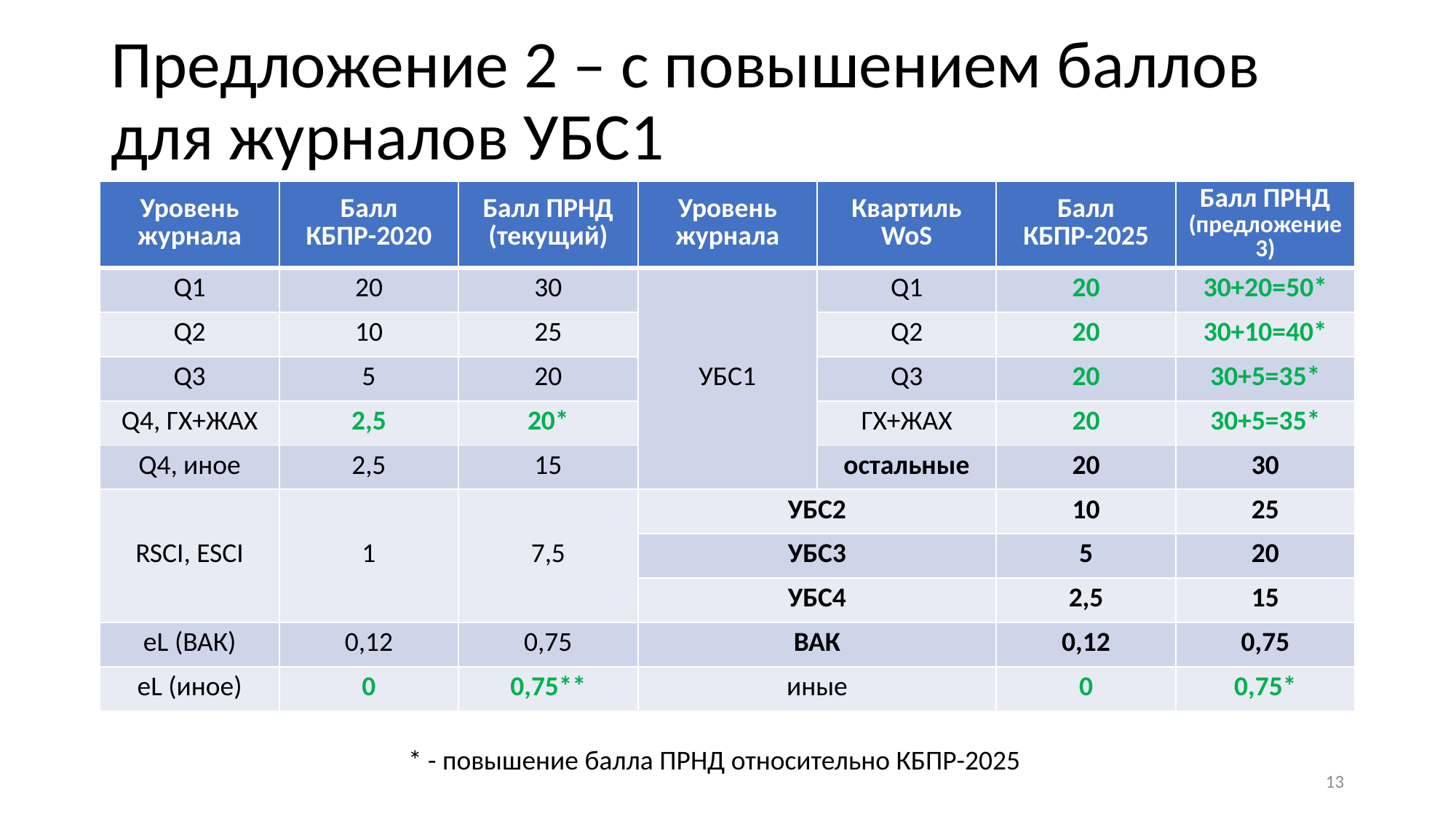

# Предложение 2 – с повышением баллов для журналов УБС1
| Уровень журнала | Балл КБПР-2020 | Балл ПРНД (текущий) | Уровень журнала | Квартиль WoS | Балл КБПР-2025 | Балл ПРНД (предложение 3) |
| --- | --- | --- | --- | --- | --- | --- |
| Q1 | 20 | 30 | УБС1 | Q1 | 20 | 30+20=50\* |
| Q2 | 10 | 25 |  | Q2 | 20 | 30+10=40\* |
| Q3 | 5 | 20 |  | Q3 | 20 | 30+5=35\* |
| Q4, ГХ+ЖАХ | 2,5 | 20\* |  | ГХ+ЖАХ | 20 | 30+5=35\* |
| Q4, иное | 2,5 | 15 |  | остальные | 20 | 30 |
| RSCI, ESCI | 1 | 7,5 | УБС2 |  | 10 | 25 |
|  |  |  | УБС3 |  | 5 | 20 |
|  |  |  | УБС4 |  | 2,5 | 15 |
| eL (ВАК) | 0,12 | 0,75 | ВАК |  | 0,12 | 0,75 |
| eL (иное) | 0 | 0,75\*\* | иные |  | 0 | 0,75\* |
* - повышение балла ПРНД относительно КБПР-2025
13